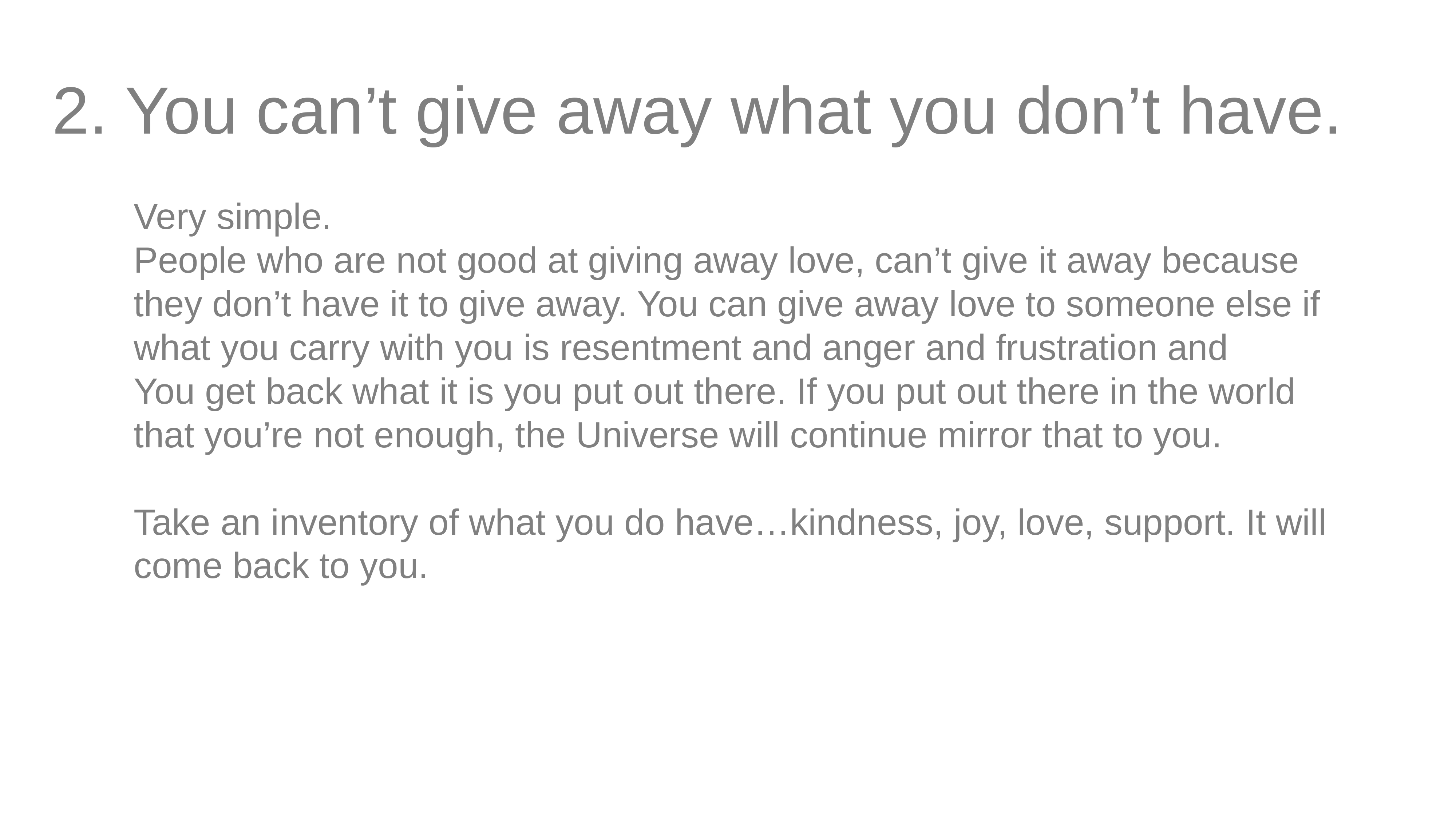

2. You can’t give away what you don’t have.
Very simple.
People who are not good at giving away love, can’t give it away because they don’t have it to give away. You can give away love to someone else if what you carry with you is resentment and anger and frustration and
You get back what it is you put out there. If you put out there in the world that you’re not enough, the Universe will continue mirror that to you.

Take an inventory of what you do have…kindness, joy, love, support. It will come back to you.